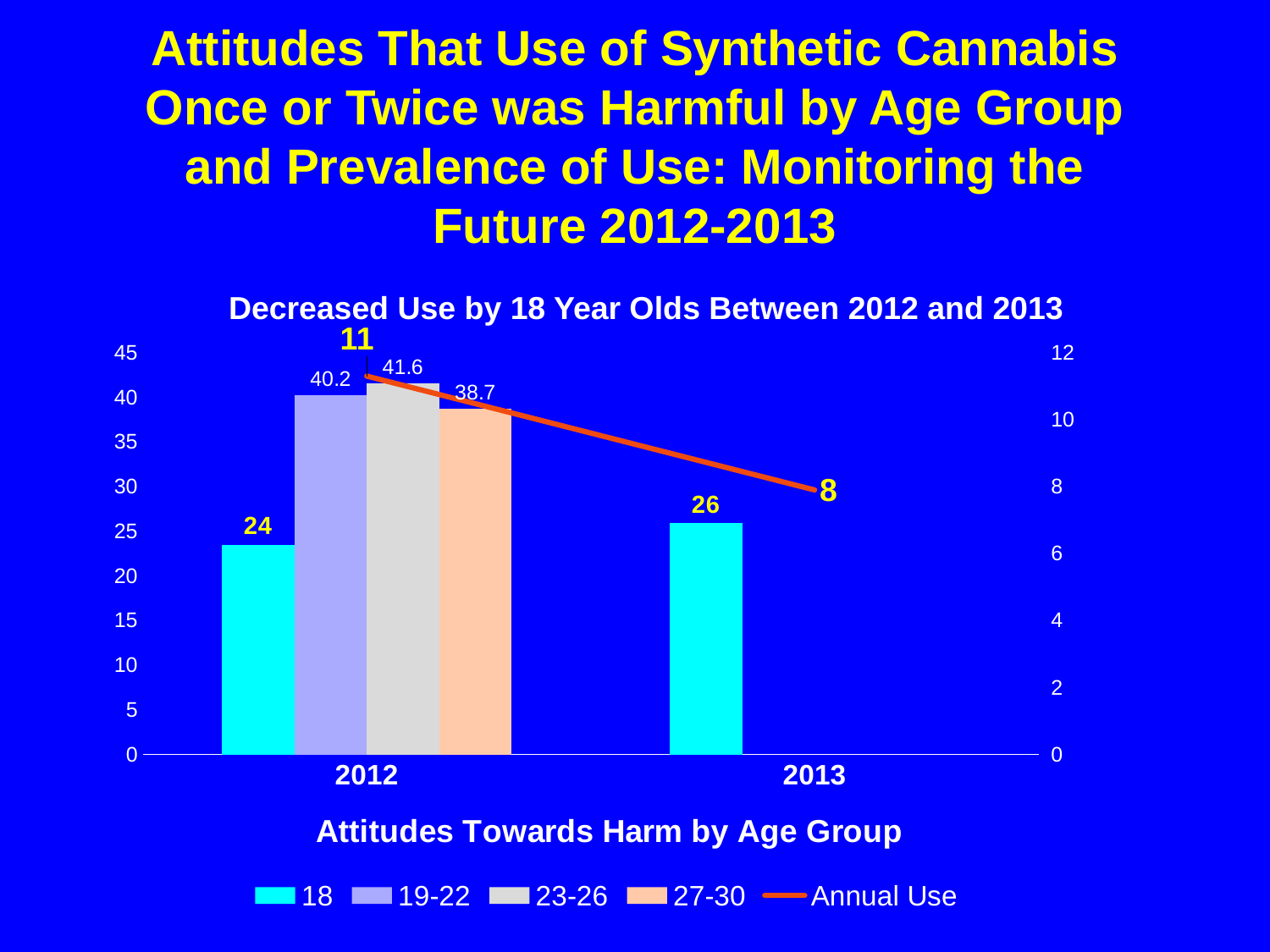

# Attitudes That Use of Synthetic Cannabis Once or Twice was Harmful by Age Group and Prevalence of Use: Monitoring the Future 2012-2013
Decreased Use by 18 Year Olds Between 2012 and 2013

### Chart

| Category | 18 | 19-22 | 23-26 | 27-30 | Annual Use |
|---|---|---|---|---|---|
| 2012 | 23.5 | 40.2 | 41.6 | 38.7 | 11.3 |
| 2013 | 25.9 | None | None | None | 7.9 |